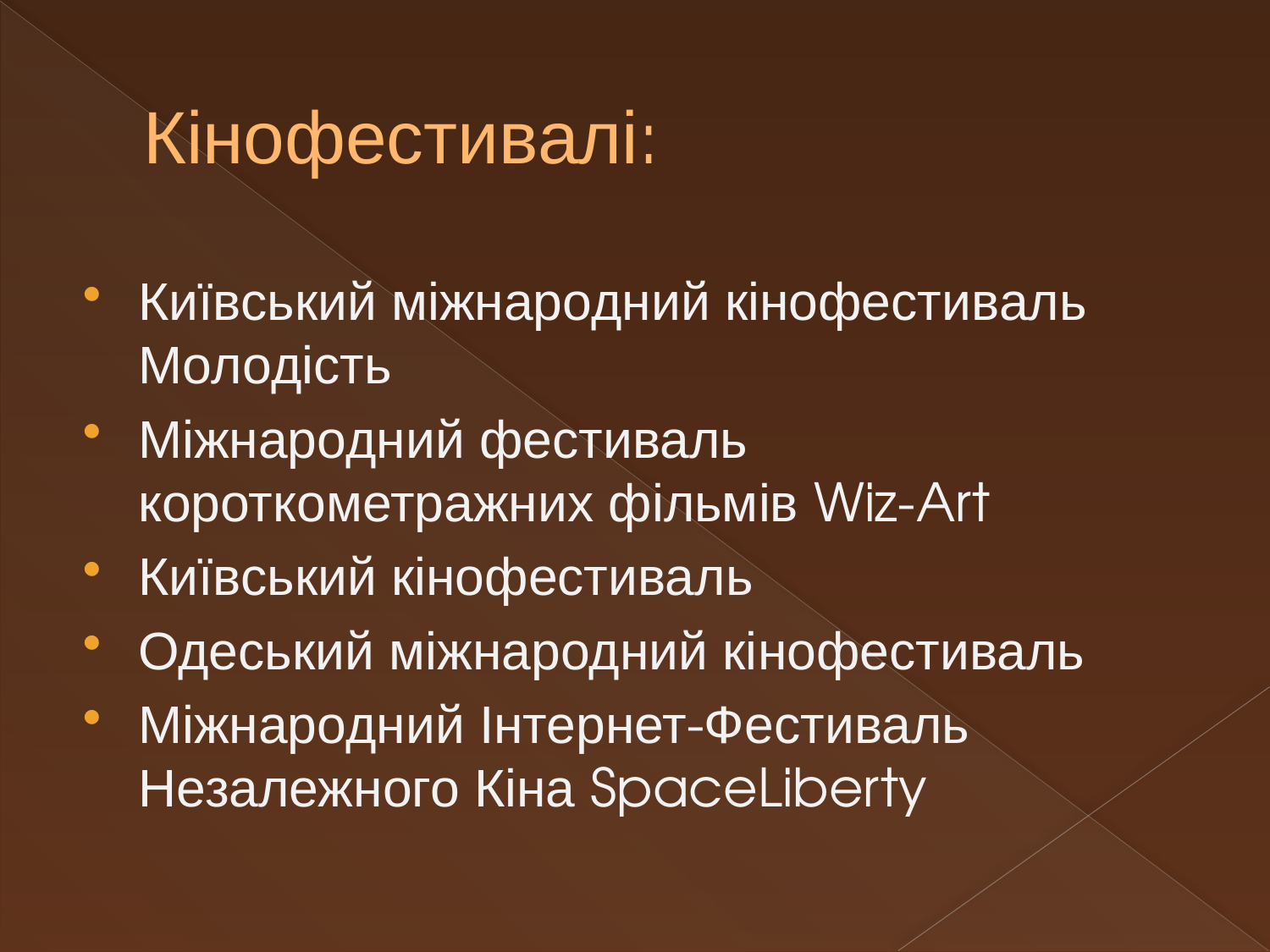

# Кінофестивалі:
Київський міжнародний кінофестиваль Молодість
Міжнародний фестиваль короткометражних фільмів Wiz-Art
Київський кінофестиваль
Одеський міжнародний кінофестиваль
Міжнародний Інтернет-Фестиваль Незалежного Кіна SpaceLiberty